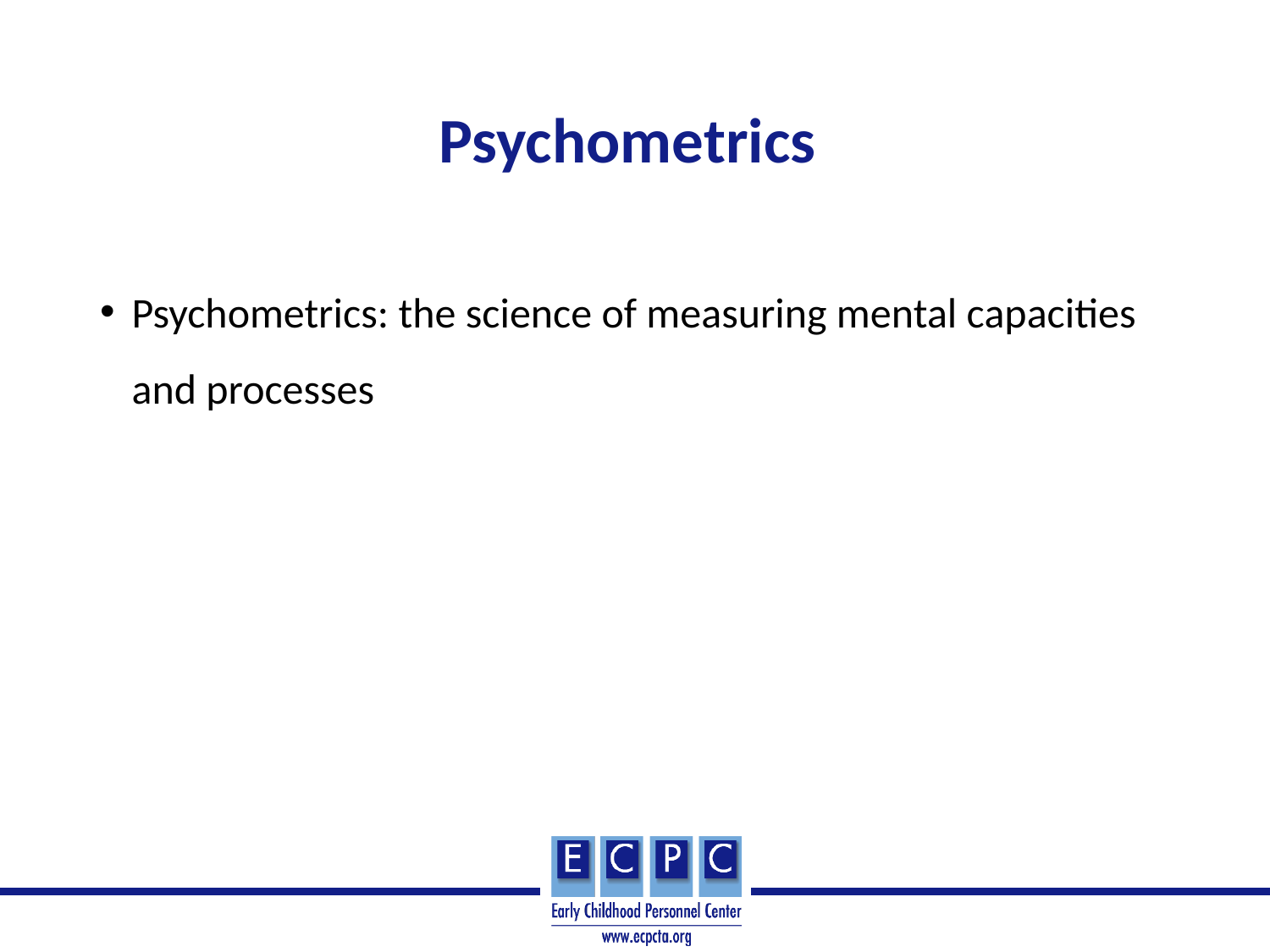

# Psychometrics
Psychometrics: the science of measuring mental capacities and processes